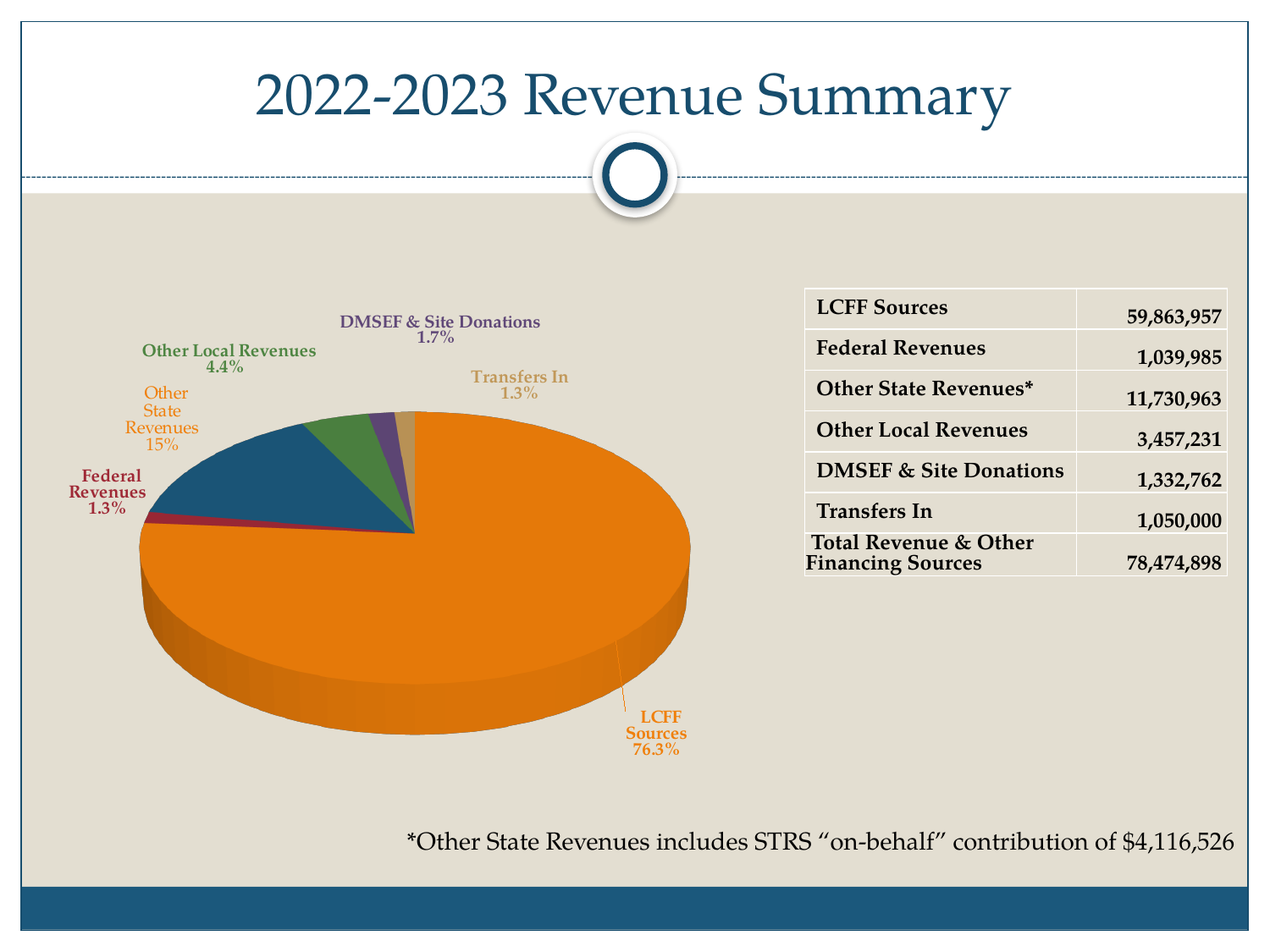

# 2022-2023 Revenue Summary

[unsupported chart]

| LCFF Sources | 59,863,957 |
| --- | --- |
| Federal Revenues | 1,039,985 |
| Other State Revenues\* | 11,730,963 |
| Other Local Revenues | 3,457,231 |
| DMSEF & Site Donations | 1,332,762 |
| Transfers In | 1,050,000 |
| Total Revenue & Other Financing Sources | 78,474,898 |
*Other State Revenues includes STRS “on-behalf” contribution of $4,116,526